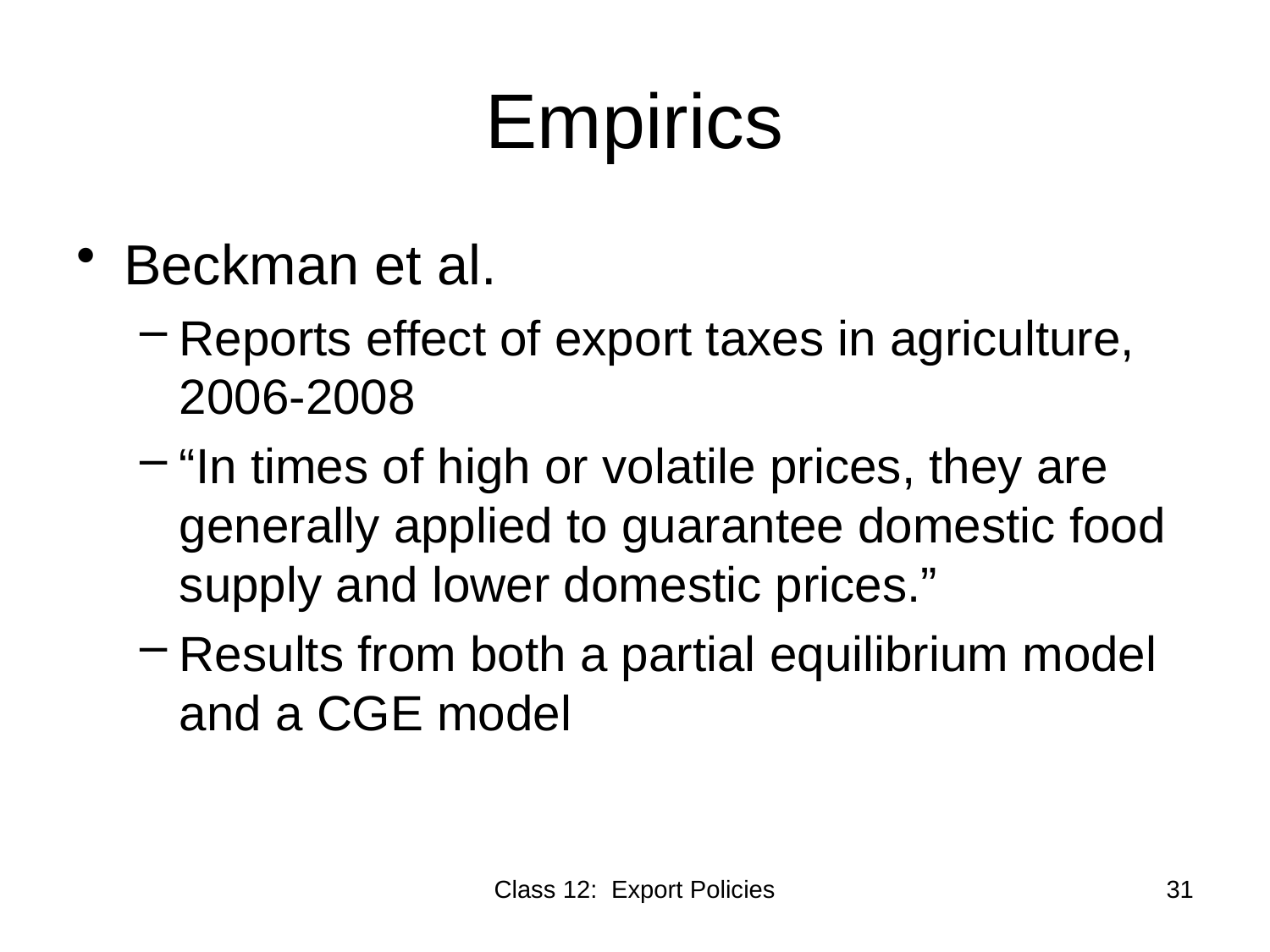

# Empirics
Beckman et al.
Reports effect of export taxes in agriculture, 2006-2008
“In times of high or volatile prices, they are generally applied to guarantee domestic food supply and lower domestic prices.”
Results from both a partial equilibrium model and a CGE model

Class 12:  Export Policies
31